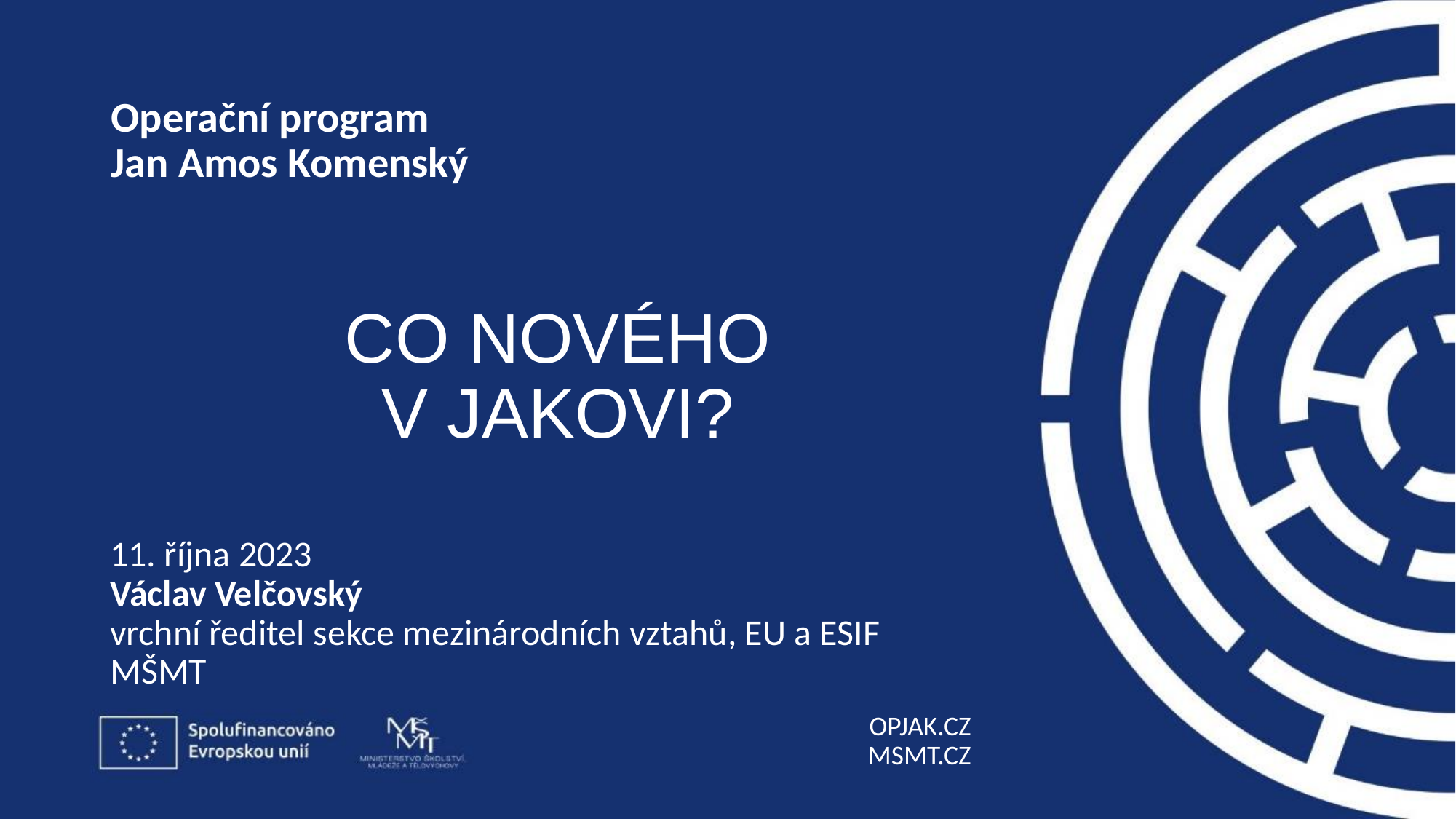

# Co nového v jakovi?
11. října 2023
Václav Velčovský
vrchní ředitel sekce mezinárodních vztahů, EU a ESIF
MŠMT